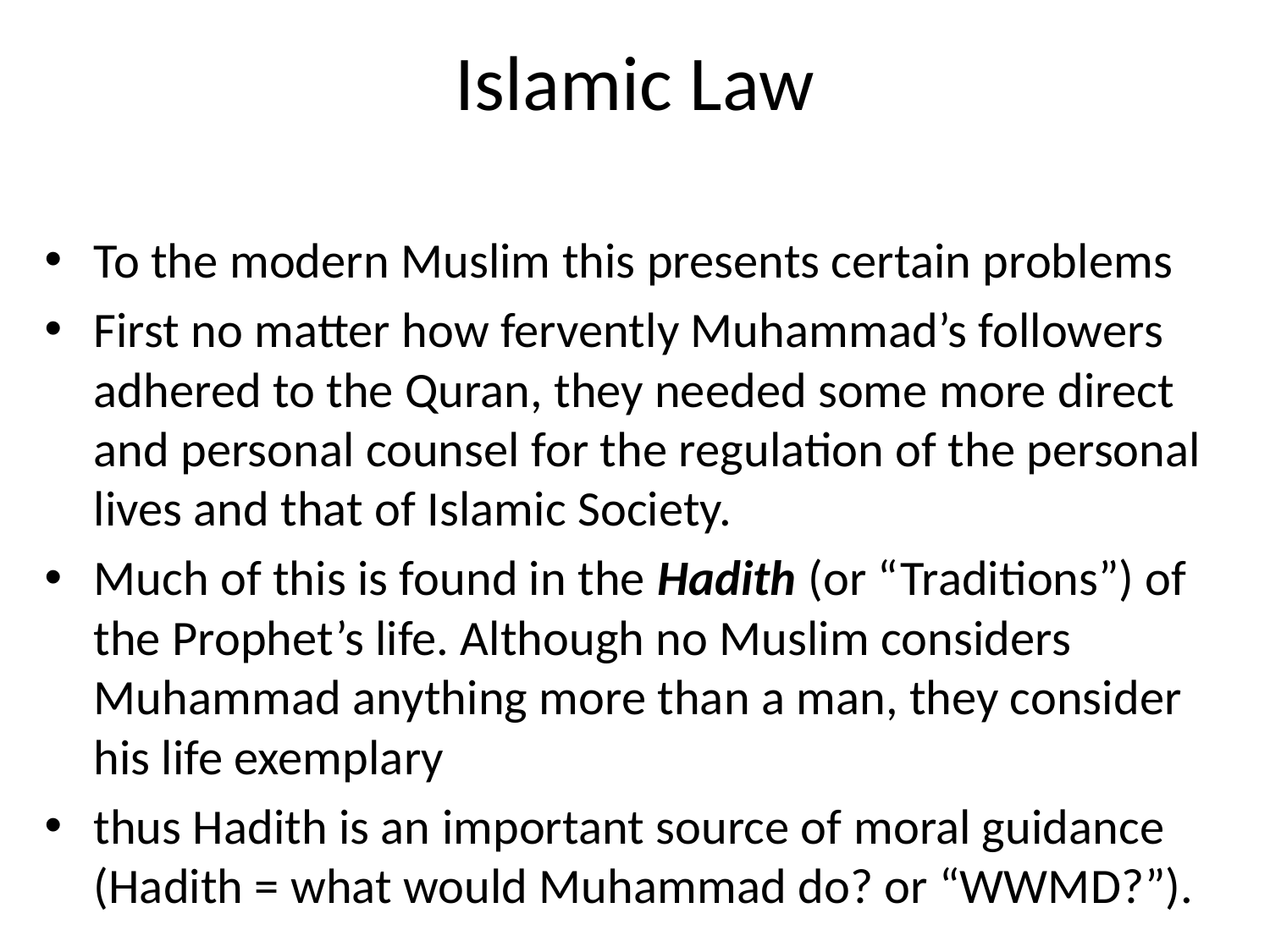

# Islamic Law
To the modern Muslim this presents certain problems
First no matter how fervently Muhammad’s followers adhered to the Quran, they needed some more direct and personal counsel for the regulation of the personal lives and that of Islamic Society.
Much of this is found in the Hadith (or “Traditions”) of the Prophet’s life. Although no Muslim considers Muhammad anything more than a man, they consider his life exemplary
thus Hadith is an important source of moral guidance (Hadith = what would Muhammad do? or “WWMD?”).